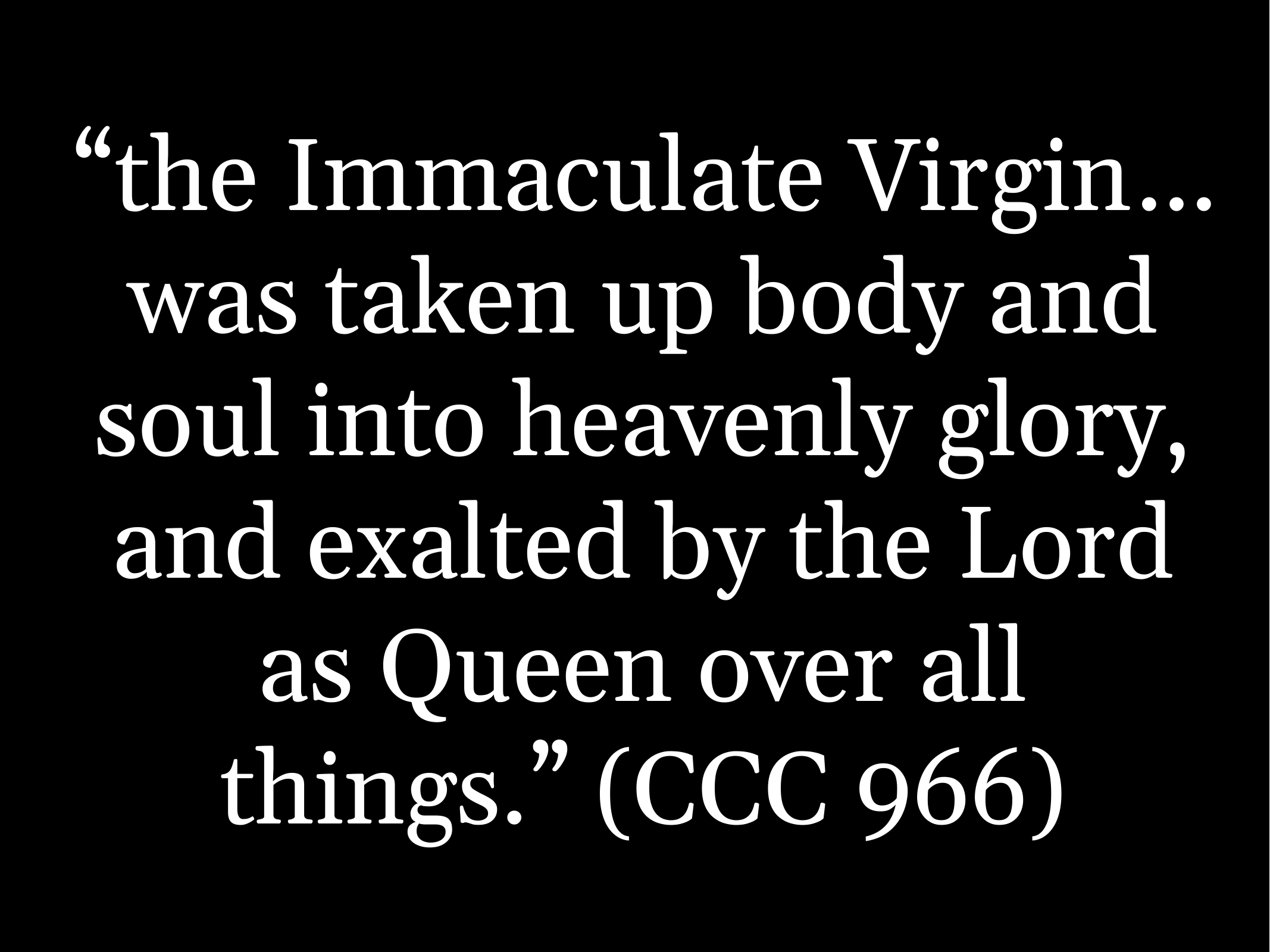

# “the Immaculate Virgin…was taken up body and soul into heavenly glory, and exalted by the Lord as Queen over all things.” (CCC 966)